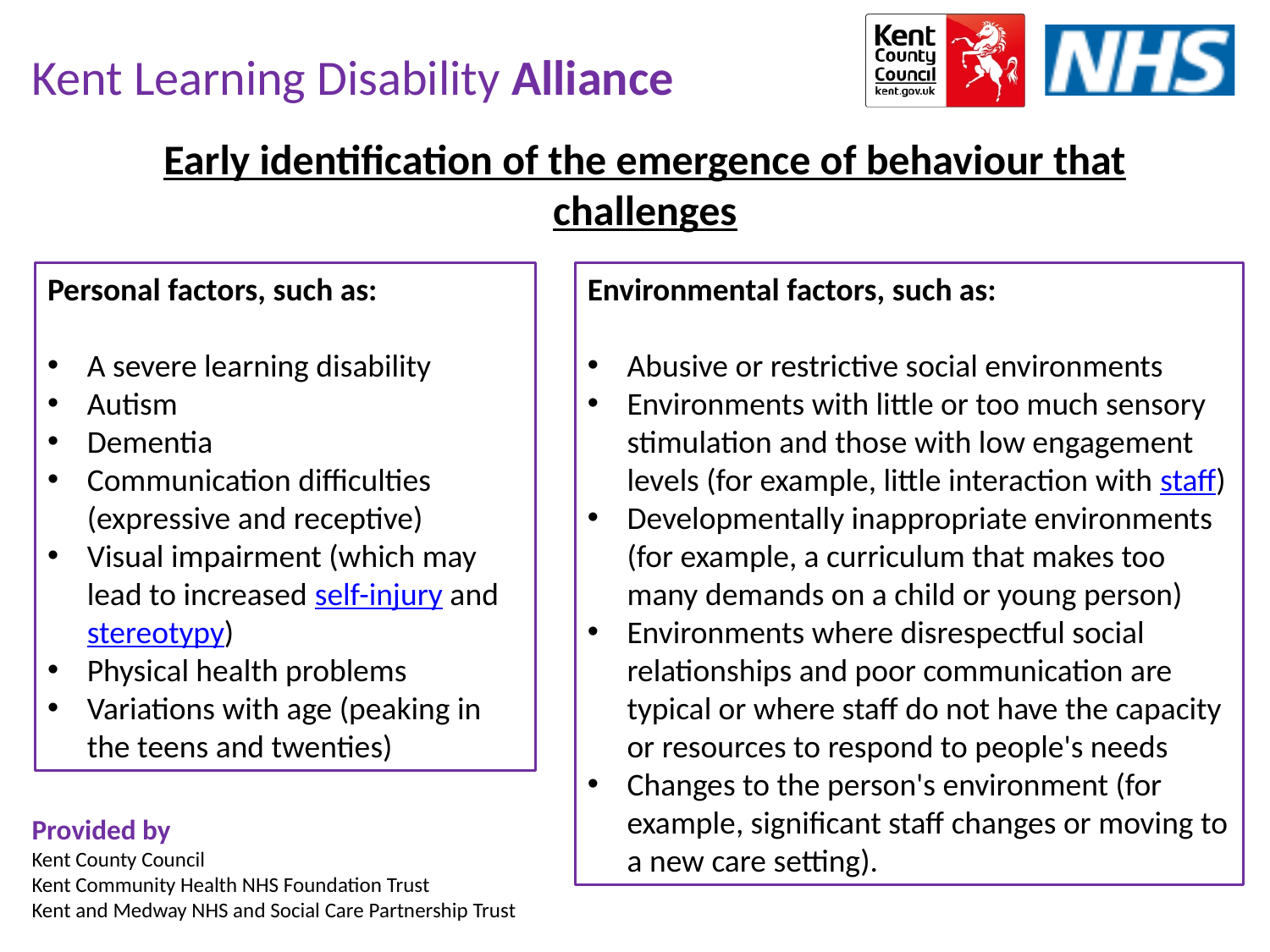

Early identification of the emergence of behaviour that challenges
Personal factors, such as:

A severe learning disability
Autism
Dementia
Communication difficulties (expressive and receptive)
Visual impairment (which may lead to increased self-injury and stereotypy)
Physical health problems
Variations with age (peaking in the teens and twenties)
Environmental factors, such as:

Abusive or restrictive social environments
Environments with little or too much sensory stimulation and those with low engagement levels (for example, little interaction with staff)
Developmentally inappropriate environments (for example, a curriculum that makes too many demands on a child or young person)
Environments where disrespectful social relationships and poor communication are typical or where staff do not have the capacity or resources to respond to people's needs
Changes to the person's environment (for example, significant staff changes or moving to a new care setting).